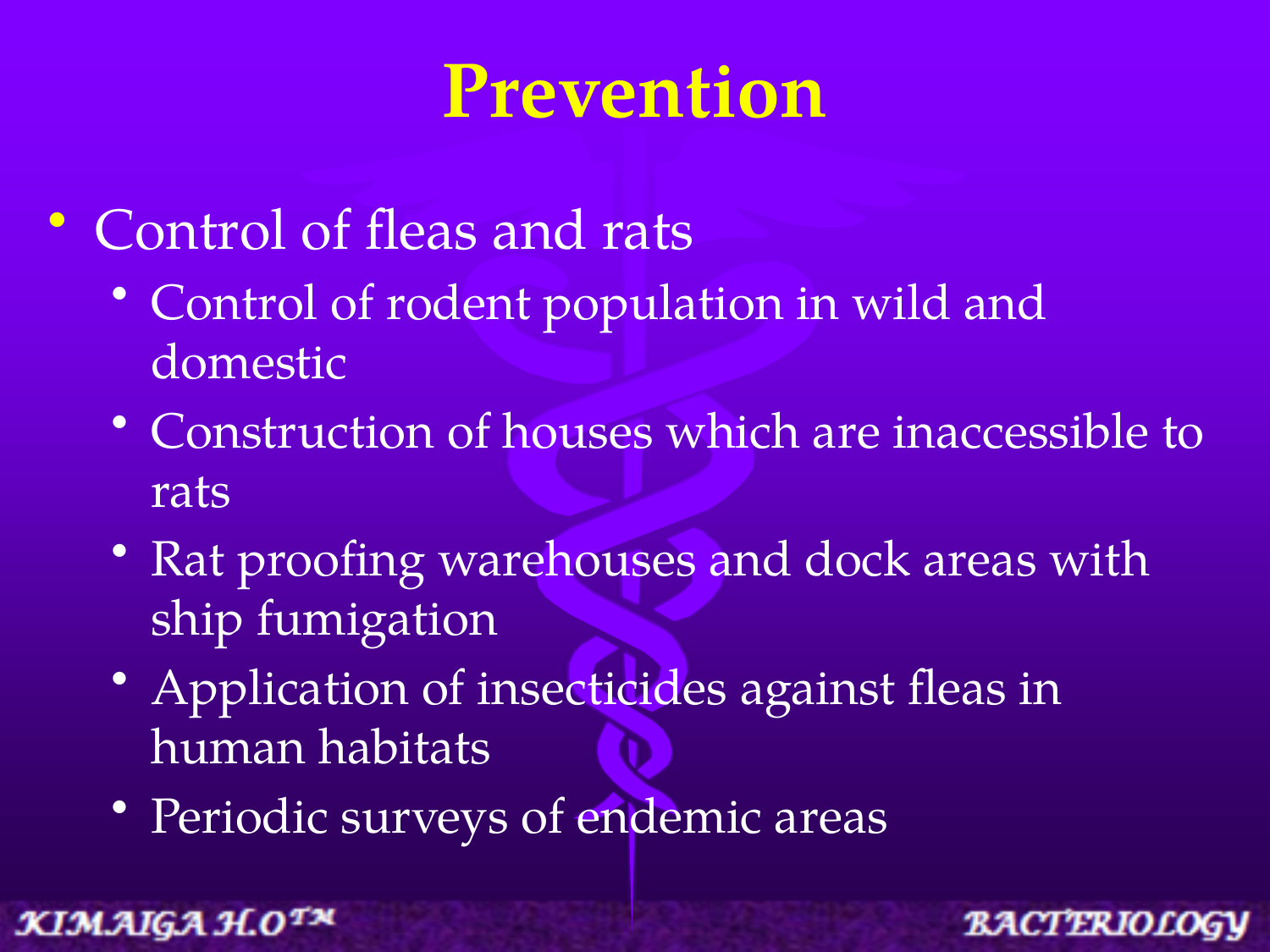

# Prevention
Control of fleas and rats
Control of rodent population in wild and domestic
Construction of houses which are inaccessible to rats
Rat proofing warehouses and dock areas with ship fumigation
Application of insecticides against fleas in human habitats
Periodic surveys of endemic areas